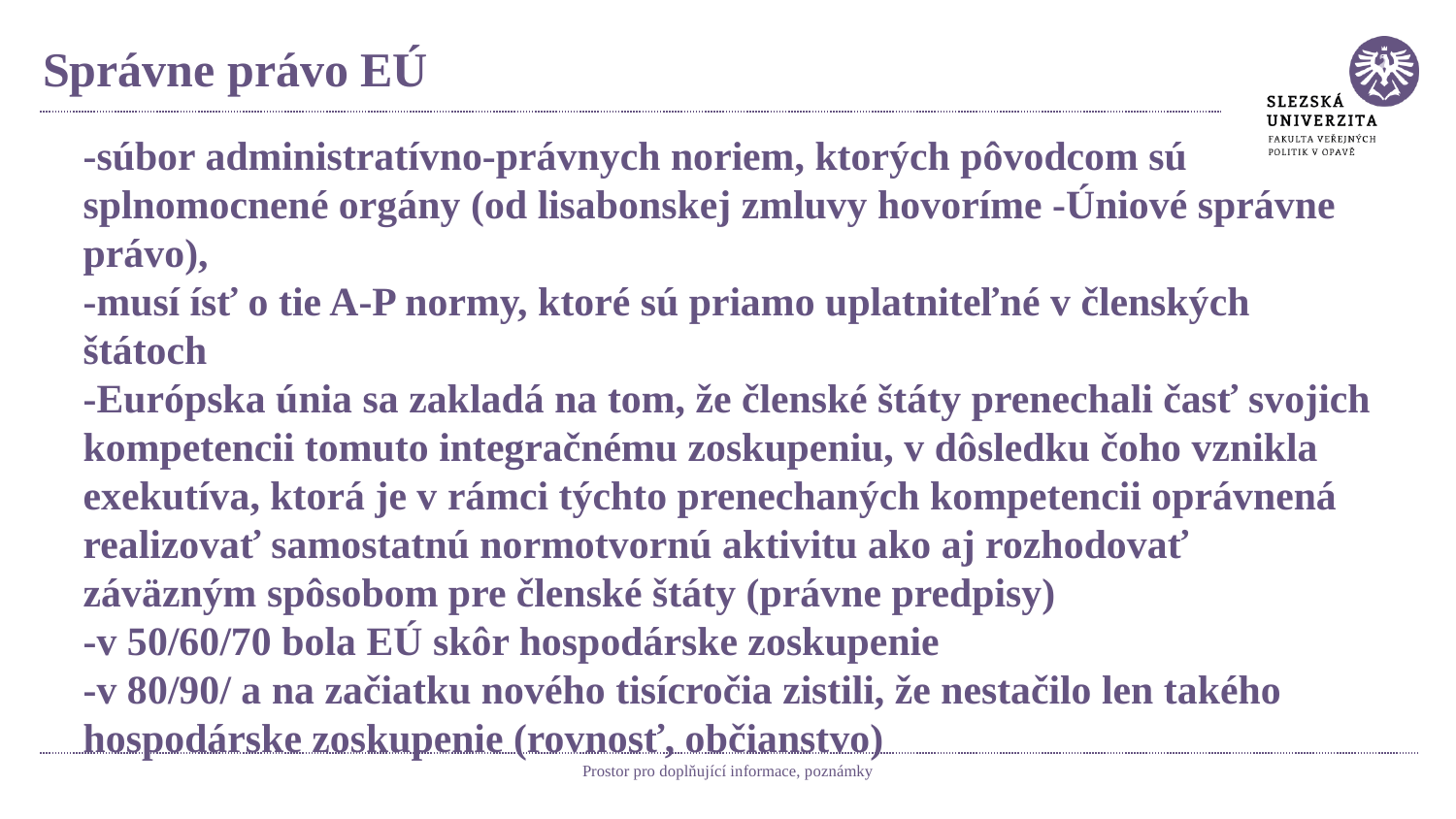

# Správne právo EÚ
-súbor administratívno-právnych noriem, ktorých pôvodcom sú splnomocnené orgány (od lisabonskej zmluvy hovoríme -Úniové správne právo),
-musí ísť o tie A-P normy, ktoré sú priamo uplatniteľné v členských štátoch
-Európska únia sa zakladá na tom, že členské štáty prenechali časť svojich kompetencii tomuto integračnému zoskupeniu, v dôsledku čoho vznikla exekutíva, ktorá je v rámci týchto prenechaných kompetencii oprávnená realizovať samostatnú normotvornú aktivitu ako aj rozhodovať záväzným spôsobom pre členské štáty (právne predpisy)
-v 50/60/70 bola EÚ skôr hospodárske zoskupenie
-v 80/90/ a na začiatku nového tisícročia zistili, že nestačilo len takého hospodárske zoskupenie (rovnosť, občianstvo)

Prostor pro doplňující informace, poznámky